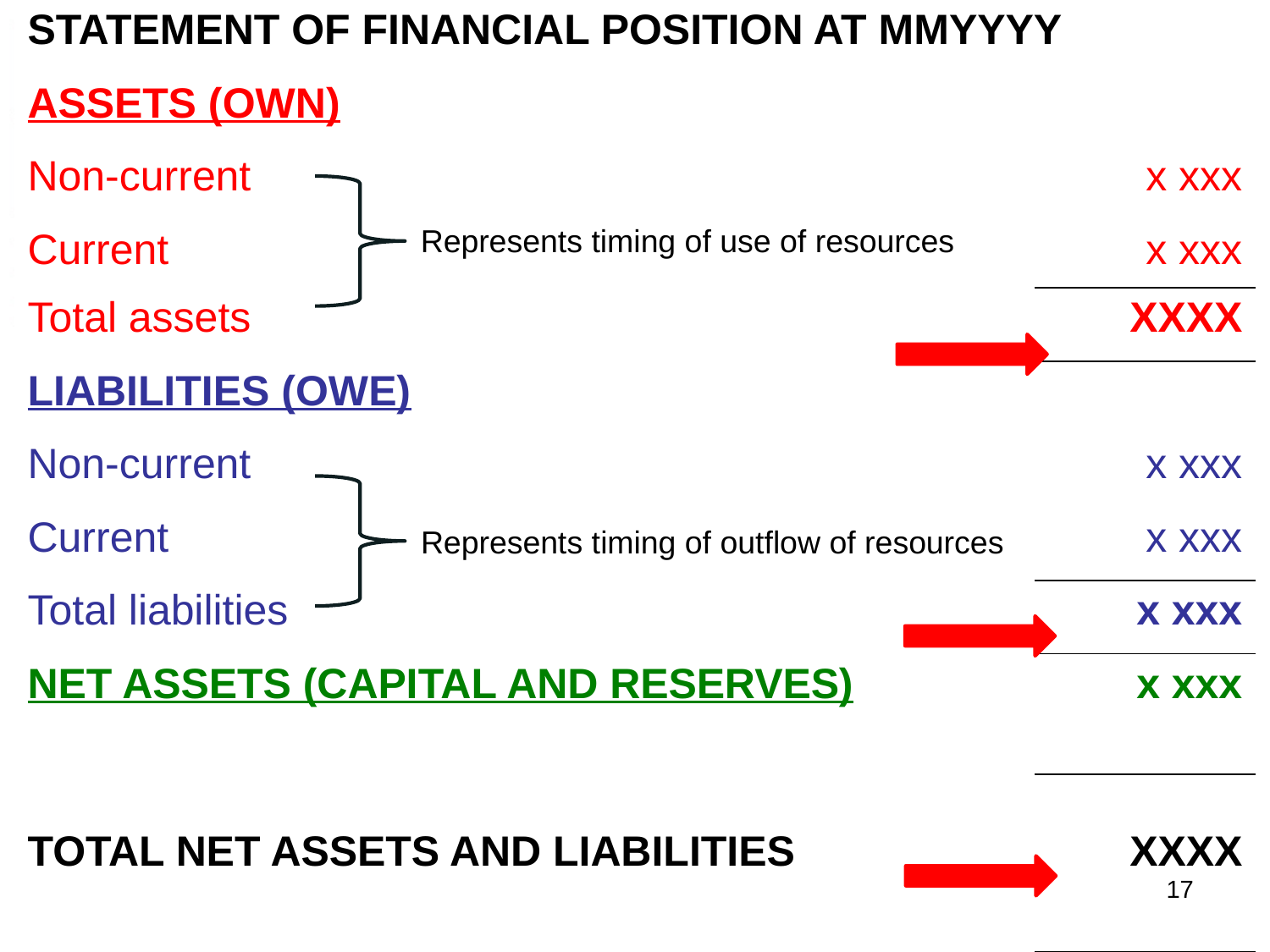

| STATEMENT OF FINANCIAL POSITION AT MMYYYY |  |
| --- | --- |
| ASSETS (OWN) |  |
| Non-current | x xxx |
| Current | x xxx |
| Total assets | XXXX |
| LIABILITIES (OWE) |  |
| Non-current | x xxx |
| Current | x xxx |
| Total liabilities | x xxx |
| NET ASSETS (CAPITAL AND RESERVES) | x xxx |
| TOTAL NET ASSETS AND LIABILITIES | XXXX |

Represents timing of use of resources

Represents timing of outflow of resources

17